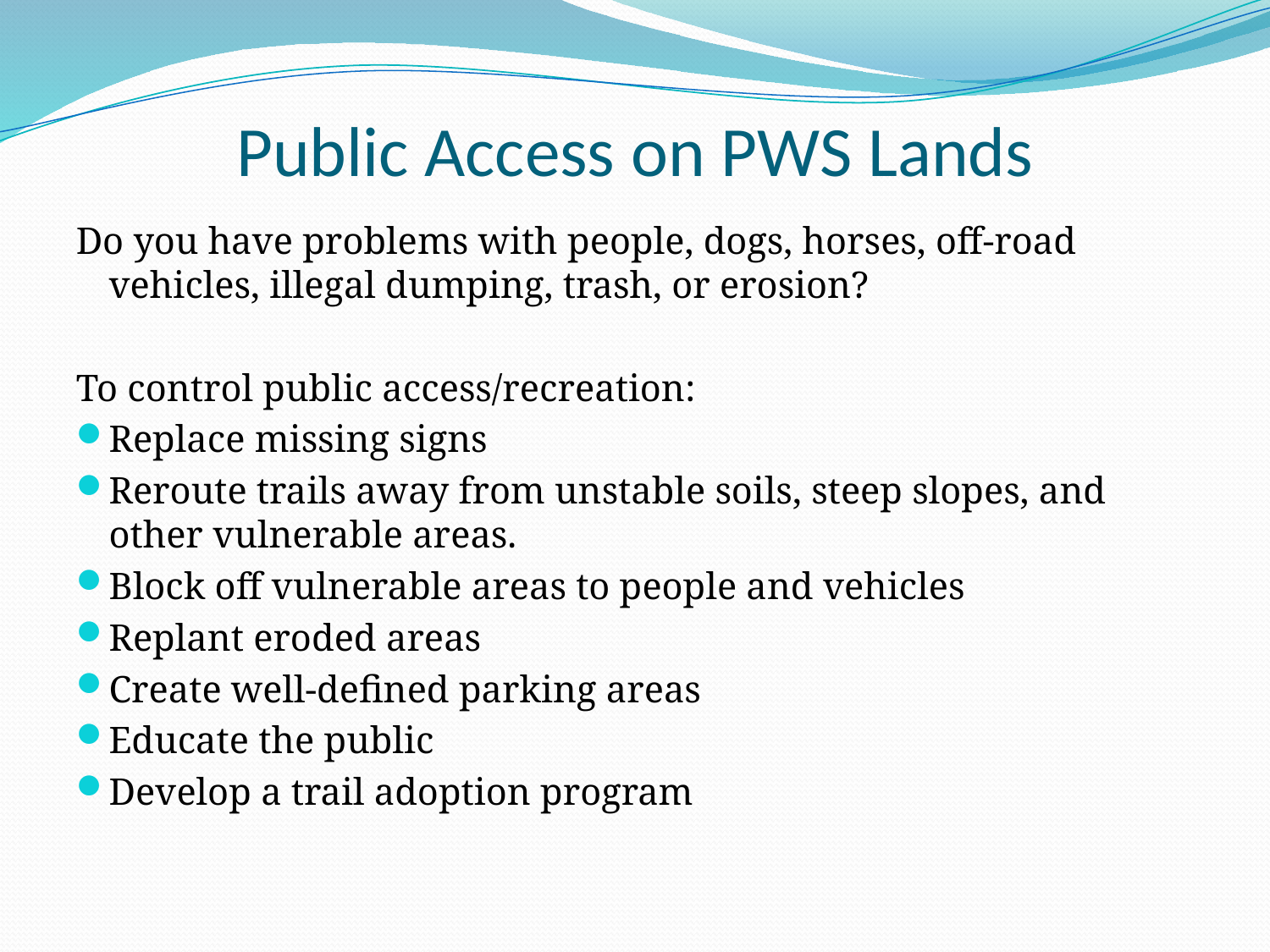

# Public Access on PWS Lands
Do you have problems with people, dogs, horses, off-road vehicles, illegal dumping, trash, or erosion?

To control public access/recreation:
Replace missing signs
Reroute trails away from unstable soils, steep slopes, and other vulnerable areas.
Block off vulnerable areas to people and vehicles
Replant eroded areas
Create well-defined parking areas
Educate the public
Develop a trail adoption program